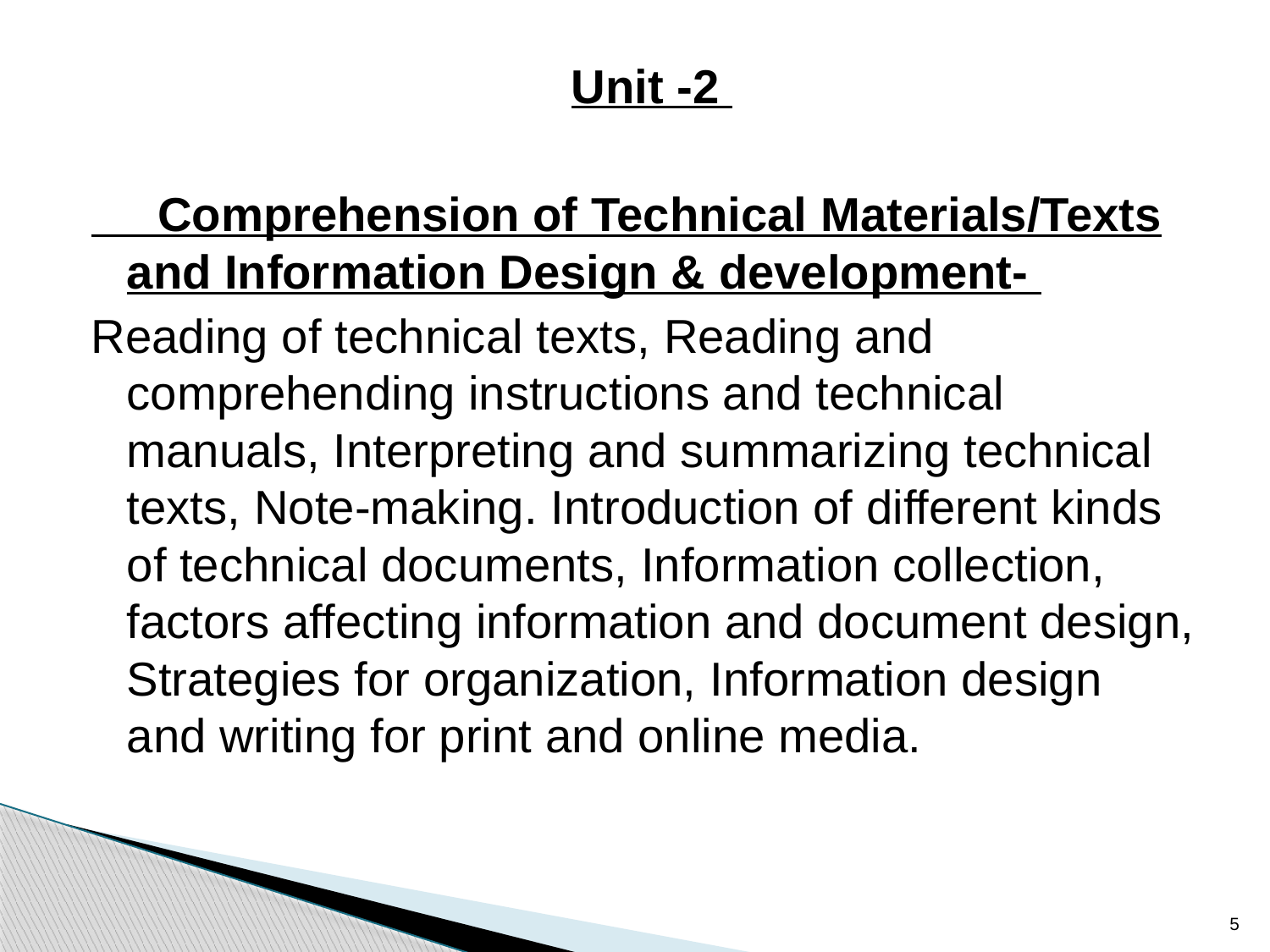

Unit -2

     Comprehension of Technical Materials/Texts and Information Design & development-
Reading of technical texts, Reading and comprehending instructions and technical manuals, Interpreting and summarizing technical texts, Note-making. Introduction of different kinds of technical documents, Information collection, factors affecting information and document design, Strategies for organization, Information design and writing for print and online media.

5